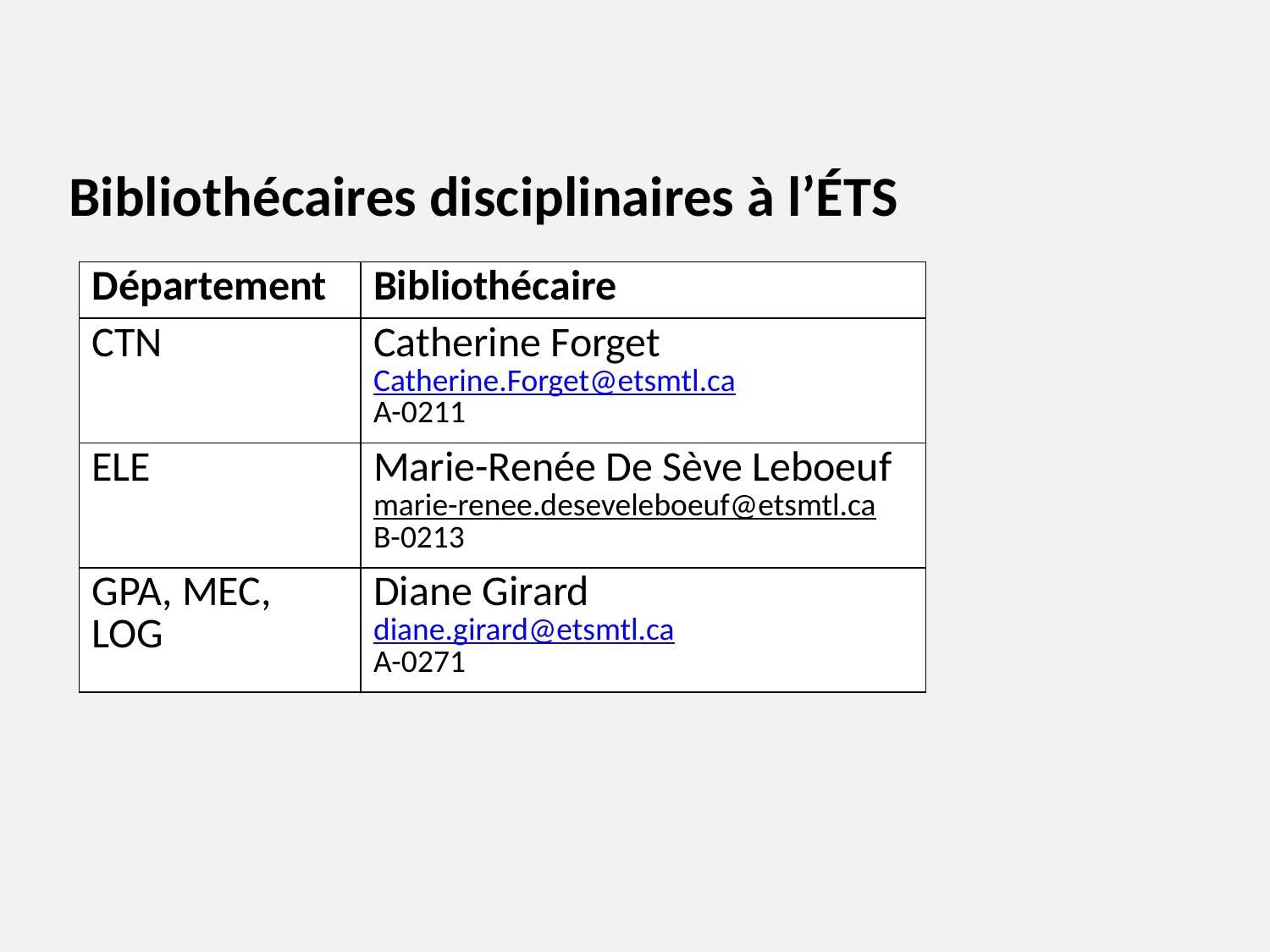

Bibliothécaires disciplinaires à l’ÉTS

| Département | Bibliothécaire |
| --- | --- |
| CTN | Catherine Forget Catherine.Forget@etsmtl.ca A-0211 |
| ELE | Marie-Renée De Sève Leboeuf marie-renee.deseveleboeuf@etsmtl.ca B-0213 |
| GPA, MEC, LOG | Diane Girard diane.girard@etsmtl.ca A-0271 |